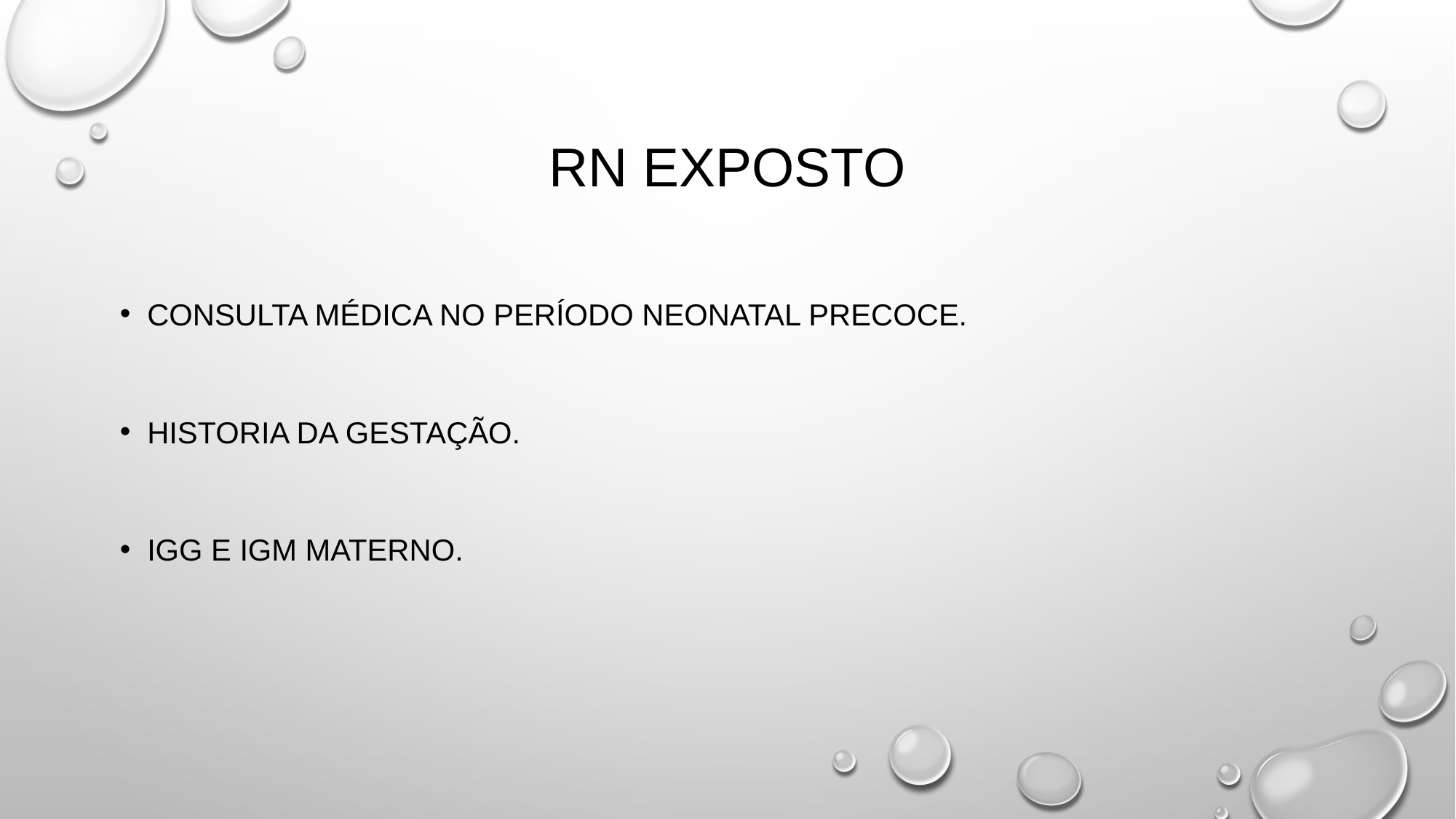

# RN EXPOSTO
Consulta médica no período neonatal precoce.

Historia da gestação.

Igg e IGM MATERNO.